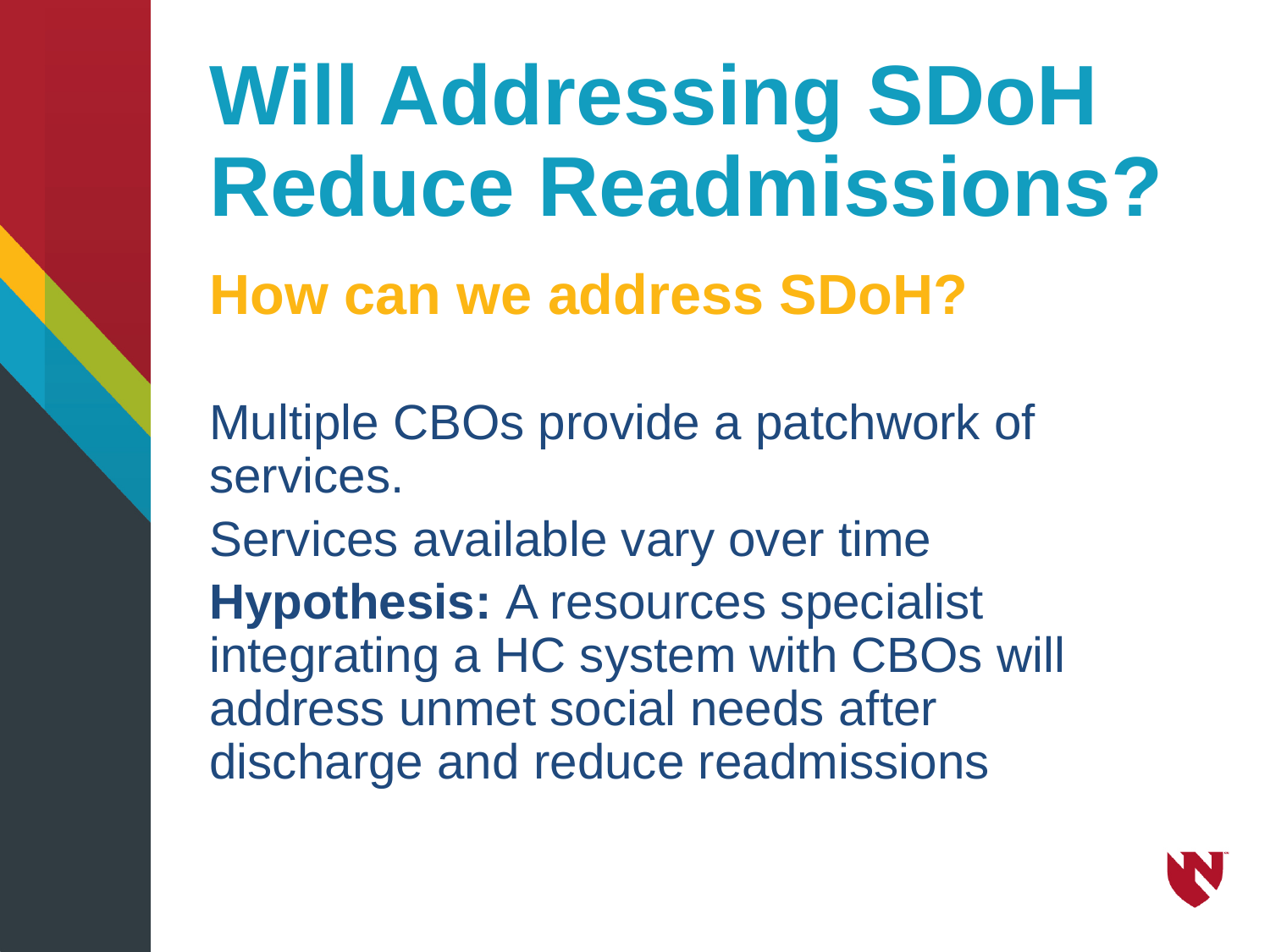

# Will Addressing SDoH Reduce Readmissions?
How can we address SDoH?
Multiple CBOs provide a patchwork of services.
Services available vary over time
Hypothesis: A resources specialist integrating a HC system with CBOs will address unmet social needs after discharge and reduce readmissions